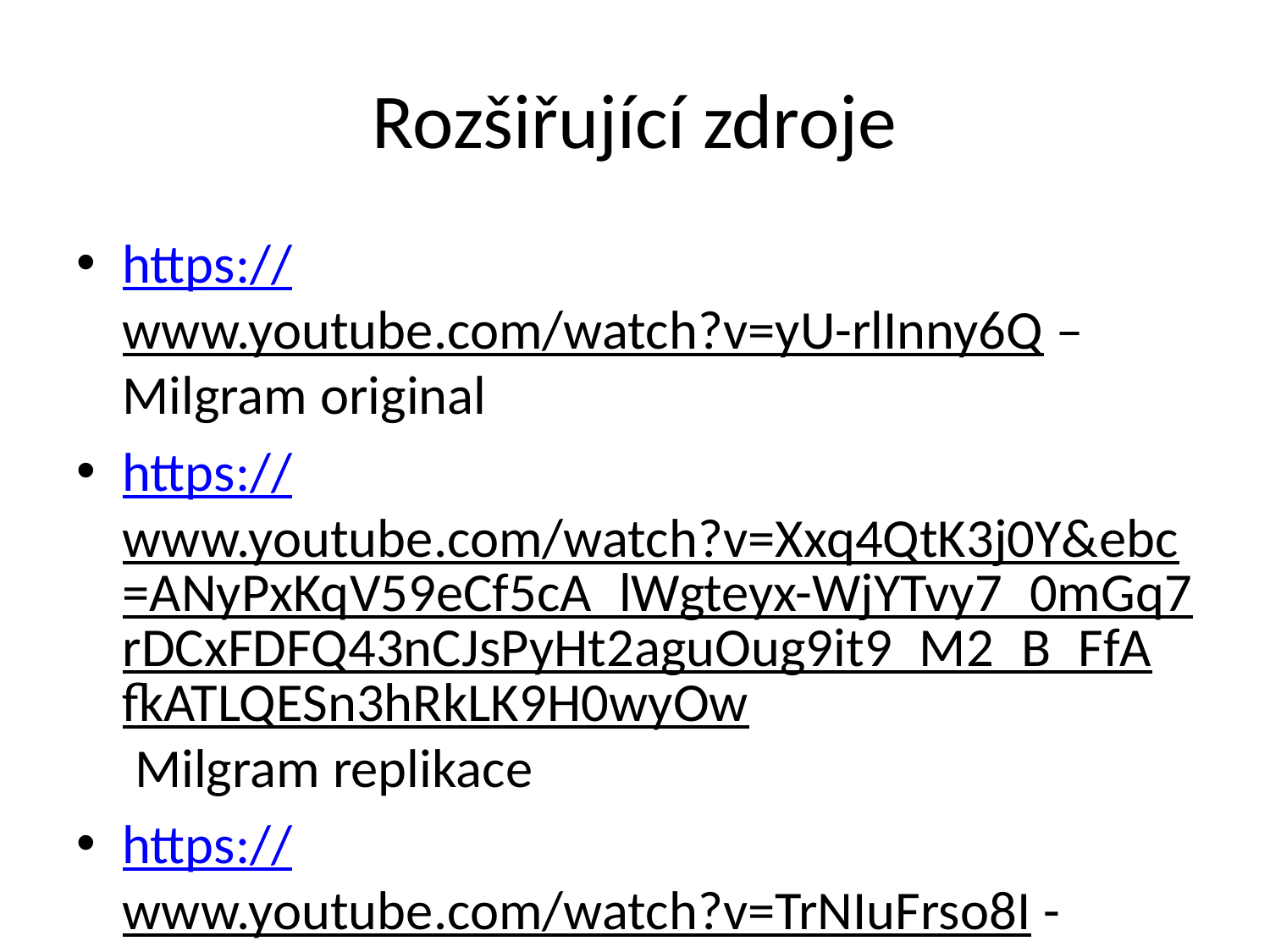

# Rozšiřující zdroje
https://www.youtube.com/watch?v=yU-rlInny6Q – Milgram original
https://www.youtube.com/watch?v=Xxq4QtK3j0Y&ebc=ANyPxKqV59eCf5cA_lWgteyx-WjYTvy7_0mGq7rDCxFDFQ43nCJsPyHt2aguOug9it9_M2_B_FfAfkATLQESn3hRkLK9H0wyOw Milgram replikace
https://www.youtube.com/watch?v=TrNIuFrso8I - konformita